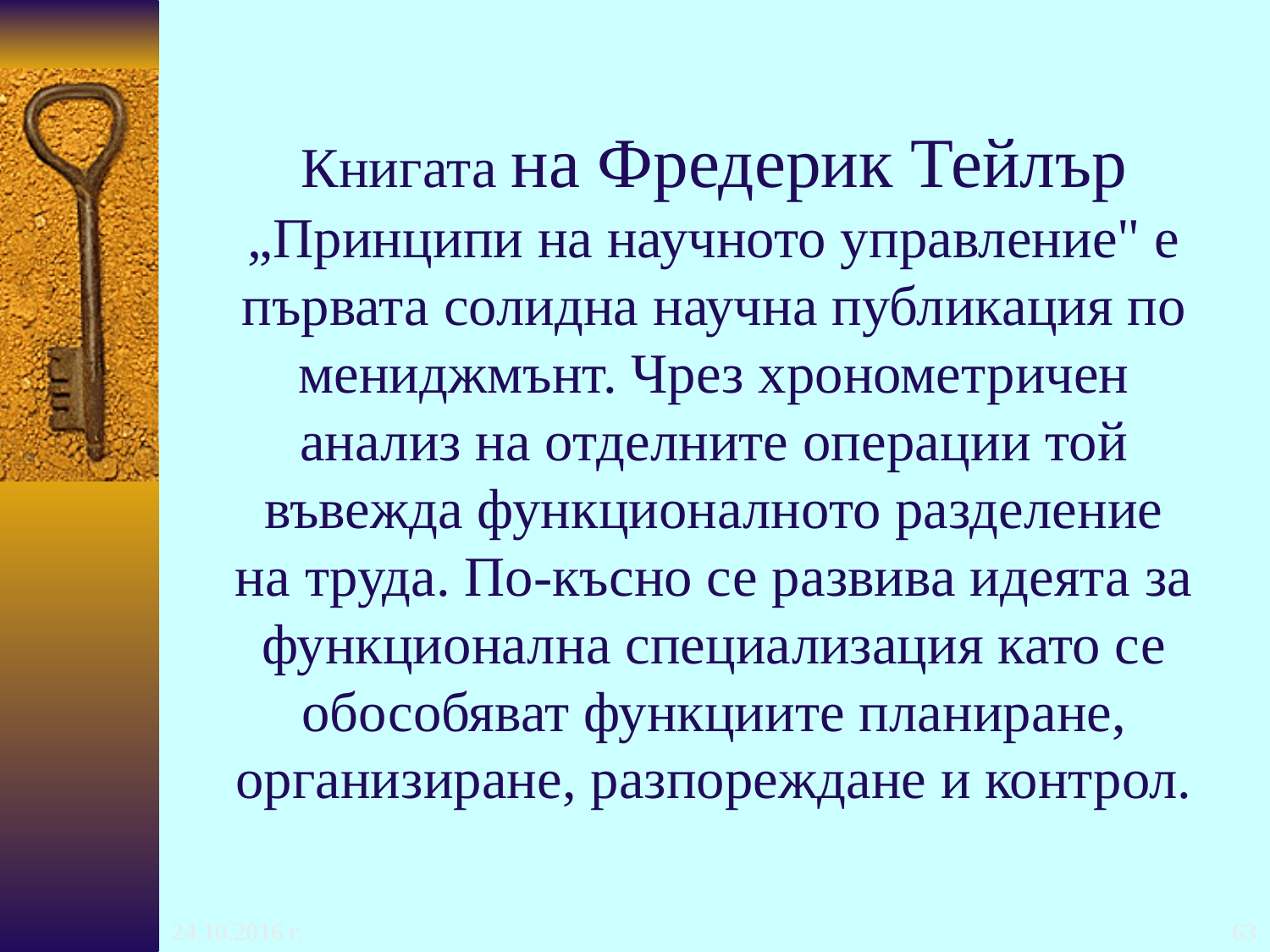

# Книгата на Фредерик Тейлър „Принципи на научното управление" е първата солидна научна публикация по мениджмънт. Чрез хронометричен анализ на отделните операции той въвежда функционалното разделение на труда. По-късно се развива идеята за функционална специализация като се обособяват функциите планиране, организиране, разпореждане и контрол.
24.10.2016 г.
63